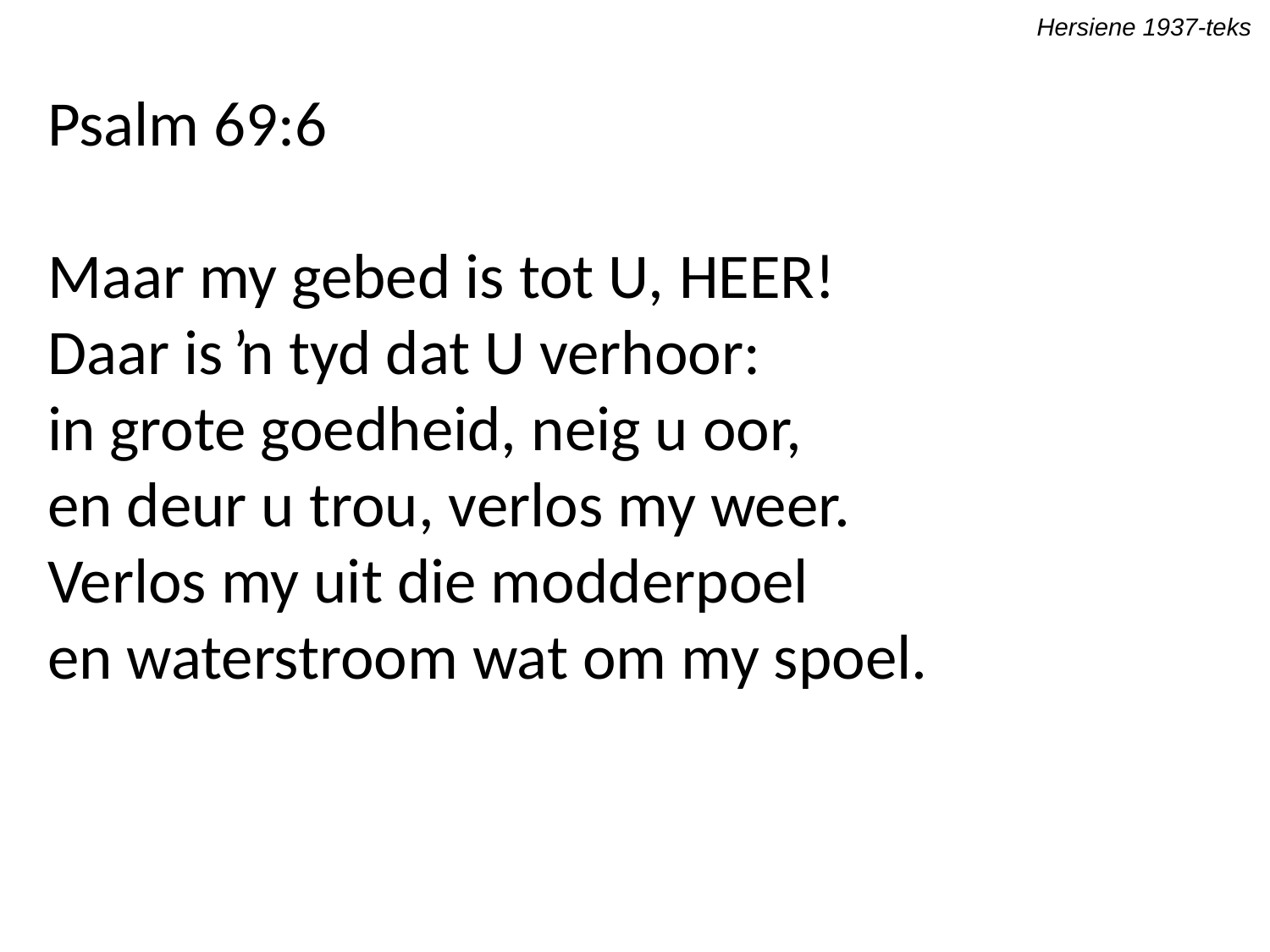

Hersiene 1937-teks
Psalm 69:6

Maar my gebed is tot U, Heer!
Daar is ŉ tyd dat U verhoor:
in grote goedheid, neig u oor,
en deur u trou, verlos my weer.
Verlos my uit die modderpoel
en waterstroom wat om my spoel.